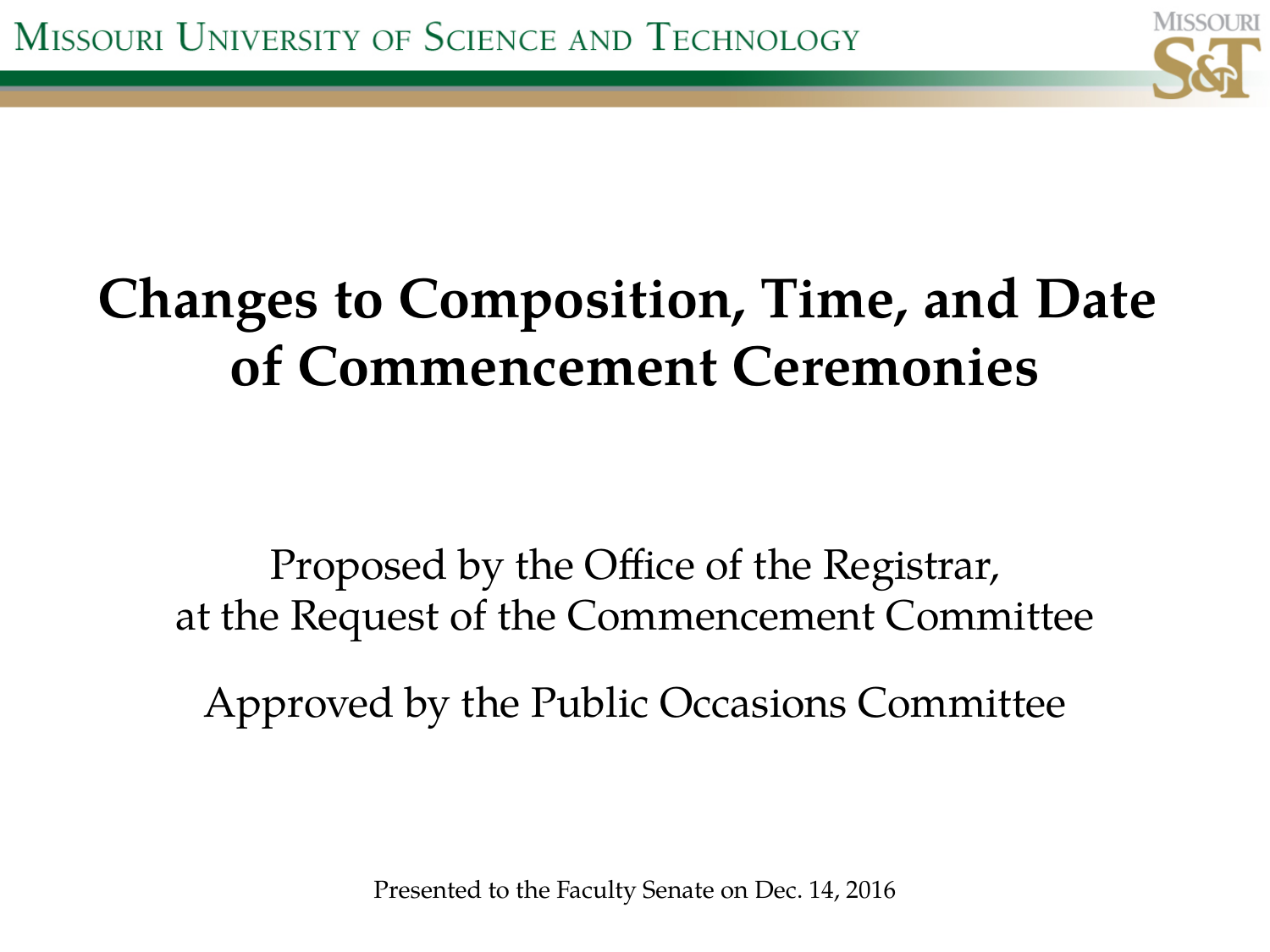

# Changes to Composition, Time, and Date of Commencement Ceremonies
Proposed by the Office of the Registrar,
at the Request of the Commencement Committee
Approved by the Public Occasions Committee

Presented to the Faculty Senate on Dec. 14, 2016